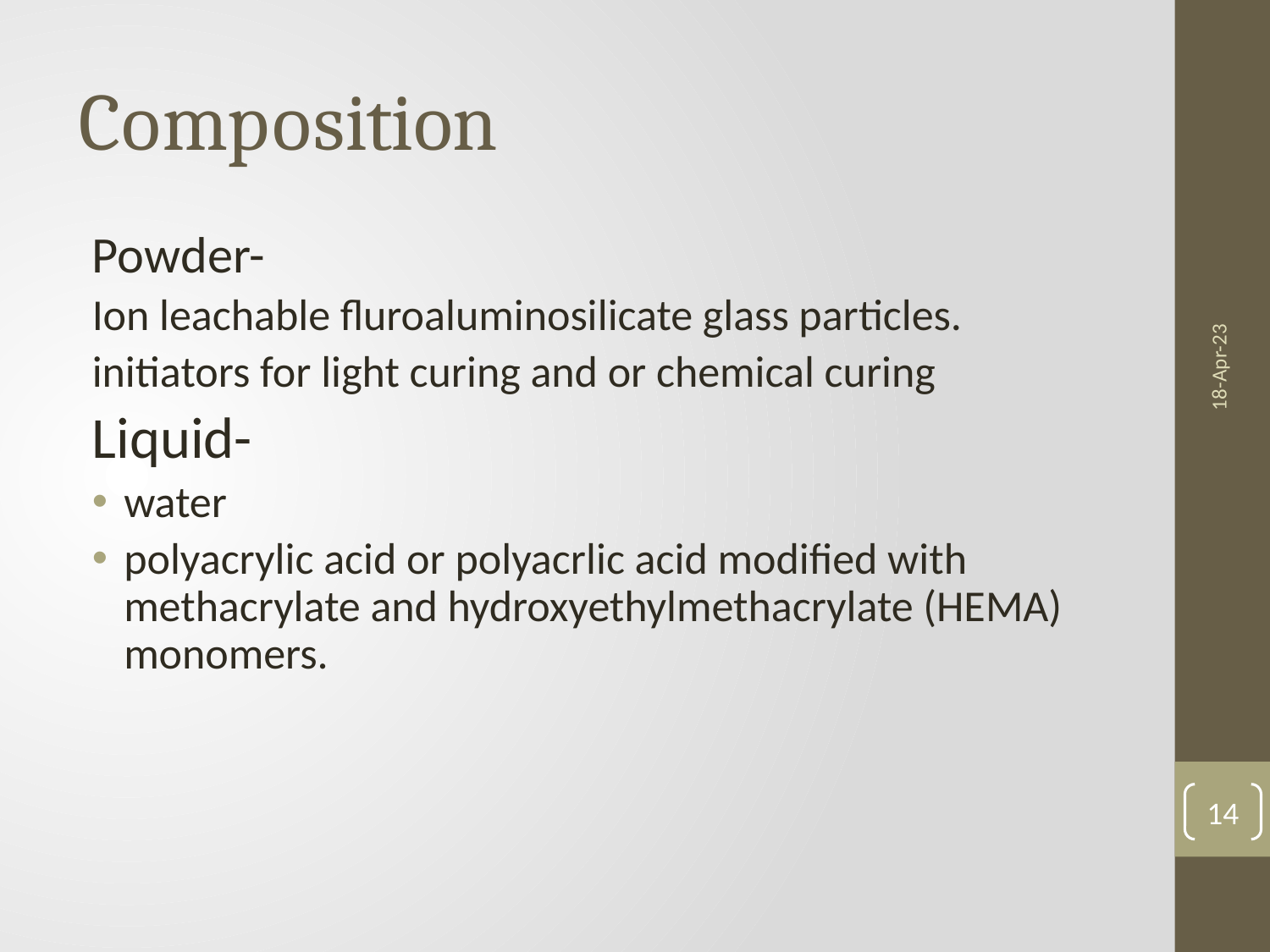

# Composition
Powder-
Ion leachable fluroaluminosilicate glass particles.
initiators for light curing and or chemical curing
Liquid-
water
polyacrylic acid or polyacrlic acid modified with methacrylate and hydroxyethylmethacrylate (HEMA) monomers.
18-Apr-23
14